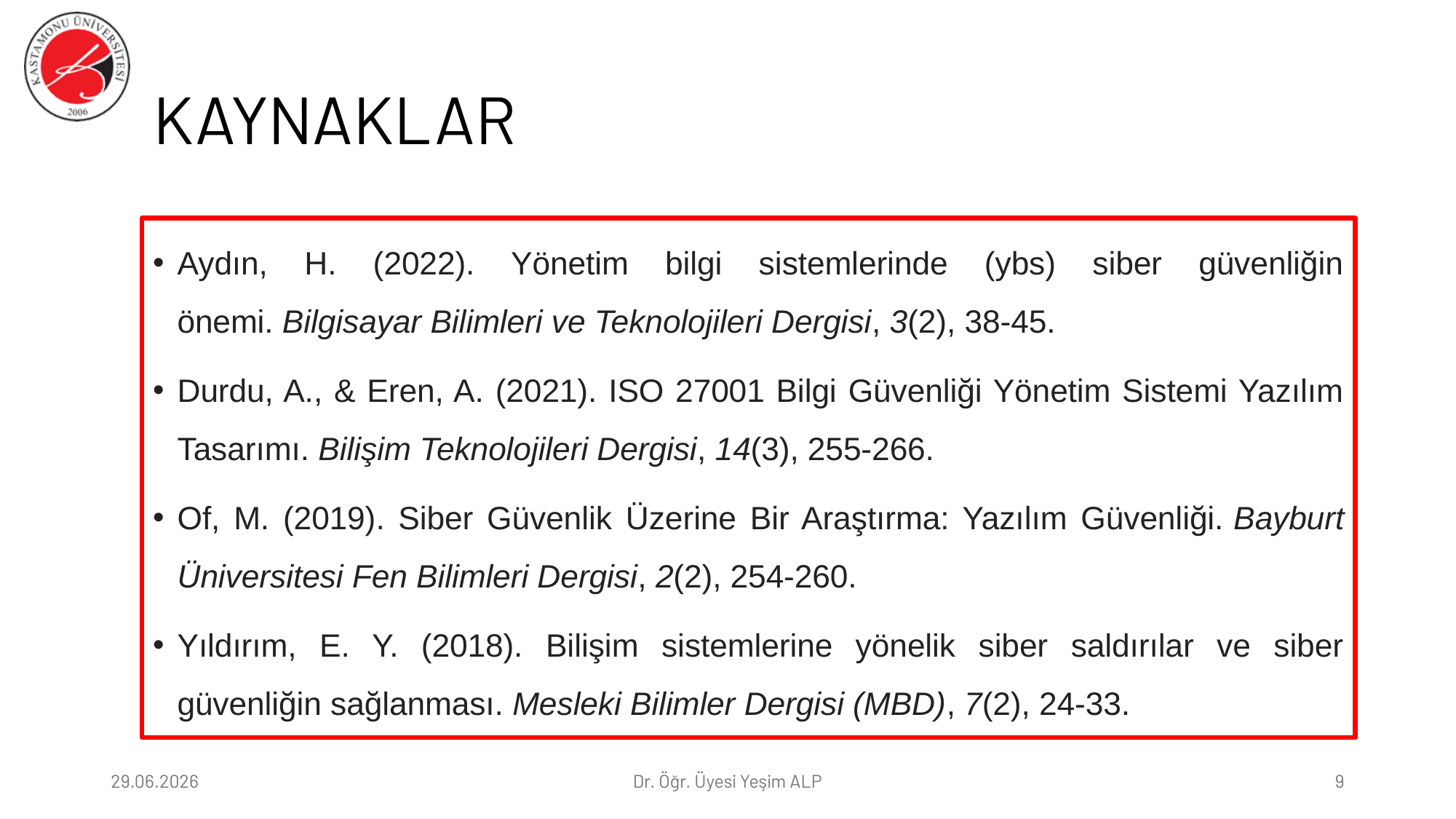

# KAYNAKLAR
Aydın, H. (2022). Yönetim bilgi sistemlerinde (ybs) siber güvenliğin önemi. Bilgisayar Bilimleri ve Teknolojileri Dergisi, 3(2), 38-45.
Durdu, A., & Eren, A. (2021). ISO 27001 Bilgi Güvenliği Yönetim Sistemi Yazılım Tasarımı. Bilişim Teknolojileri Dergisi, 14(3), 255-266.
Of, M. (2019). Siber Güvenlik Üzerine Bir Araştırma: Yazılım Güvenliği. Bayburt Üniversitesi Fen Bilimleri Dergisi, 2(2), 254-260.
Yıldırım, E. Y. (2018). Bilişim sistemlerine yönelik siber saldırılar ve siber güvenliğin sağlanması. Mesleki Bilimler Dergisi (MBD), 7(2), 24-33.
29.06.2026
Dr. Öğr. Üyesi Yeşim ALP
9